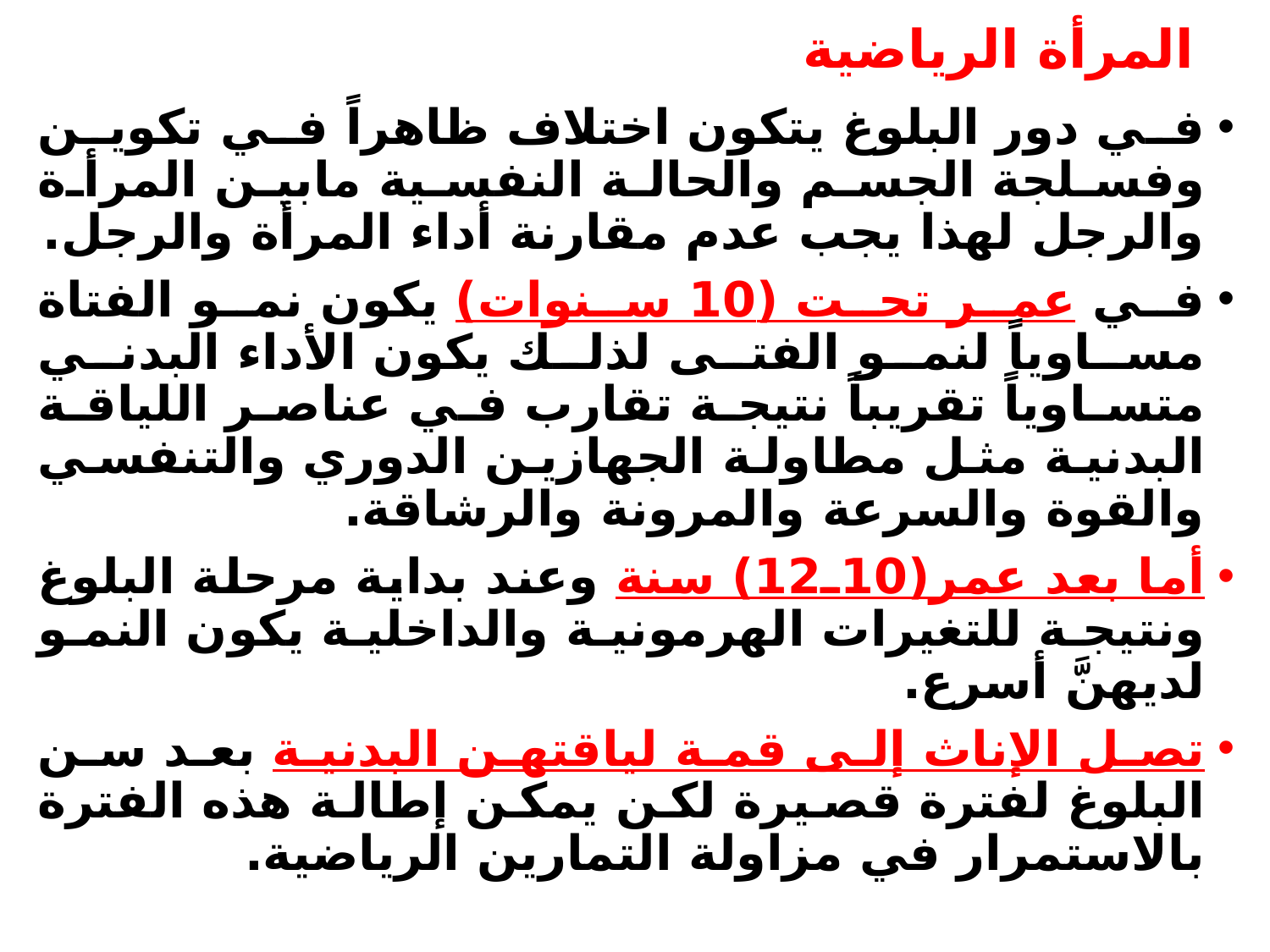

# المرأة الرياضية
في دور البلوغ يتكون اختلاف ظاهراً في تكوين وفسلجة الجسم والحالة النفسية مابين المرأة والرجل لهذا يجب عدم مقارنة أداء المرأة والرجل.
في عمر تحت (10 سنوات) يكون نمو الفتاة مساوياً لنمو الفتى لذلك يكون الأداء البدني متساوياً تقريباً نتيجة تقارب في عناصر اللياقة البدنية مثل مطاولة الجهازين الدوري والتنفسي والقوة والسرعة والمرونة والرشاقة.
أما بعد عمر(10ـ12) سنة وعند بداية مرحلة البلوغ ونتيجة للتغيرات الهرمونية والداخلية يكون النمو لديهنَّ أسرع.
تصل الإناث إلى قمة لياقتهن البدنية بعد سن البلوغ لفترة قصيرة لكن يمكن إطالة هذه الفترة بالاستمرار في مزاولة التمارين الرياضية.